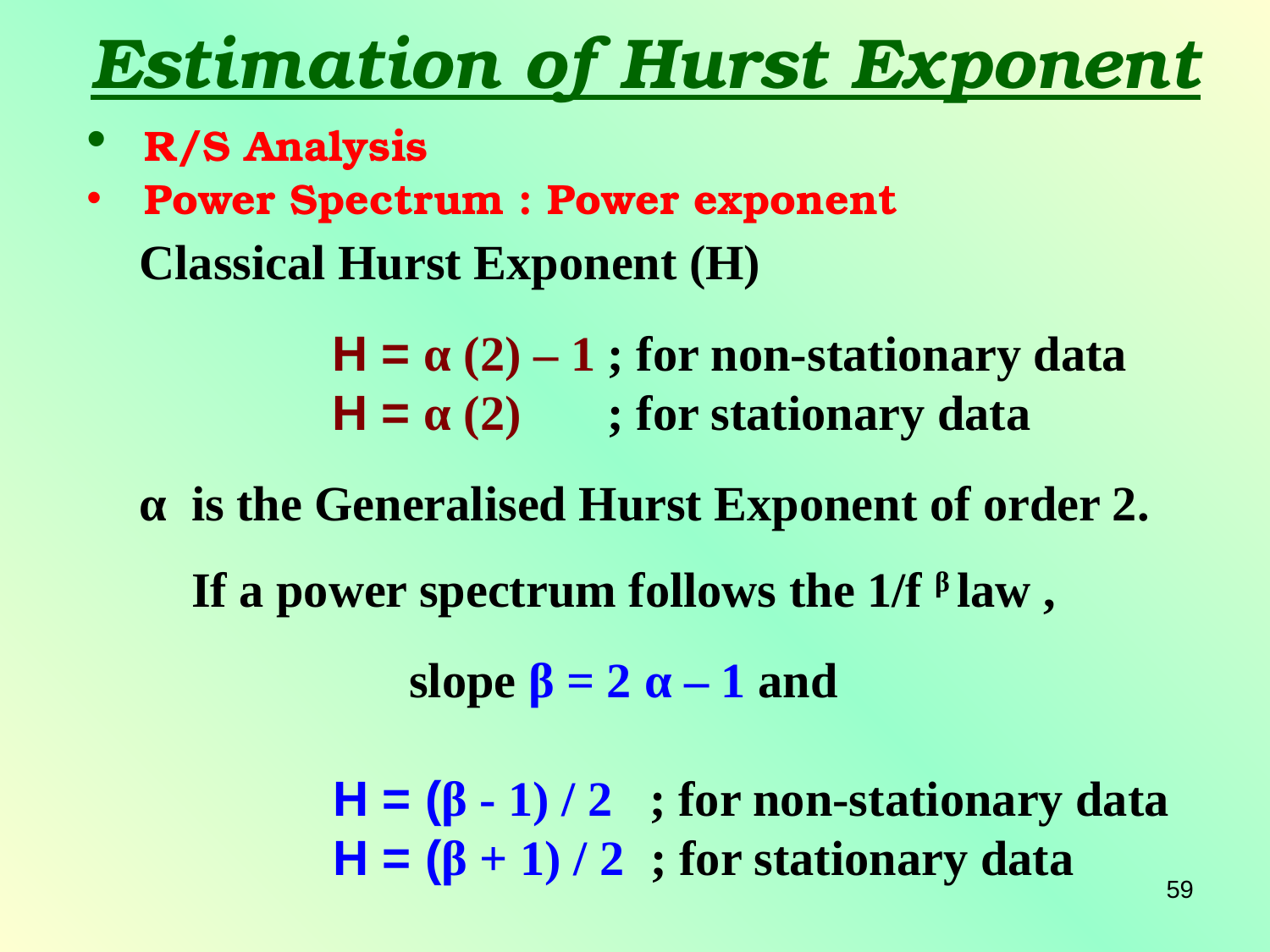

Estimation of Hurst Exponent
  R/S Analysis
   Power Spectrum : Power exponent
Classical Hurst Exponent (H)
              H = α (2) – 1 ; for non-stationary data
              H = α (2)       ; for stationary data
α  is the Generalised Hurst Exponent of order 2.
If a power spectrum follows the 1/f β law ,
slope β = 2 α – 1 and

                     H = (β - 1) / 2   ; for non-stationary data
                     H = (β + 1) / 2  ; for stationary data

59